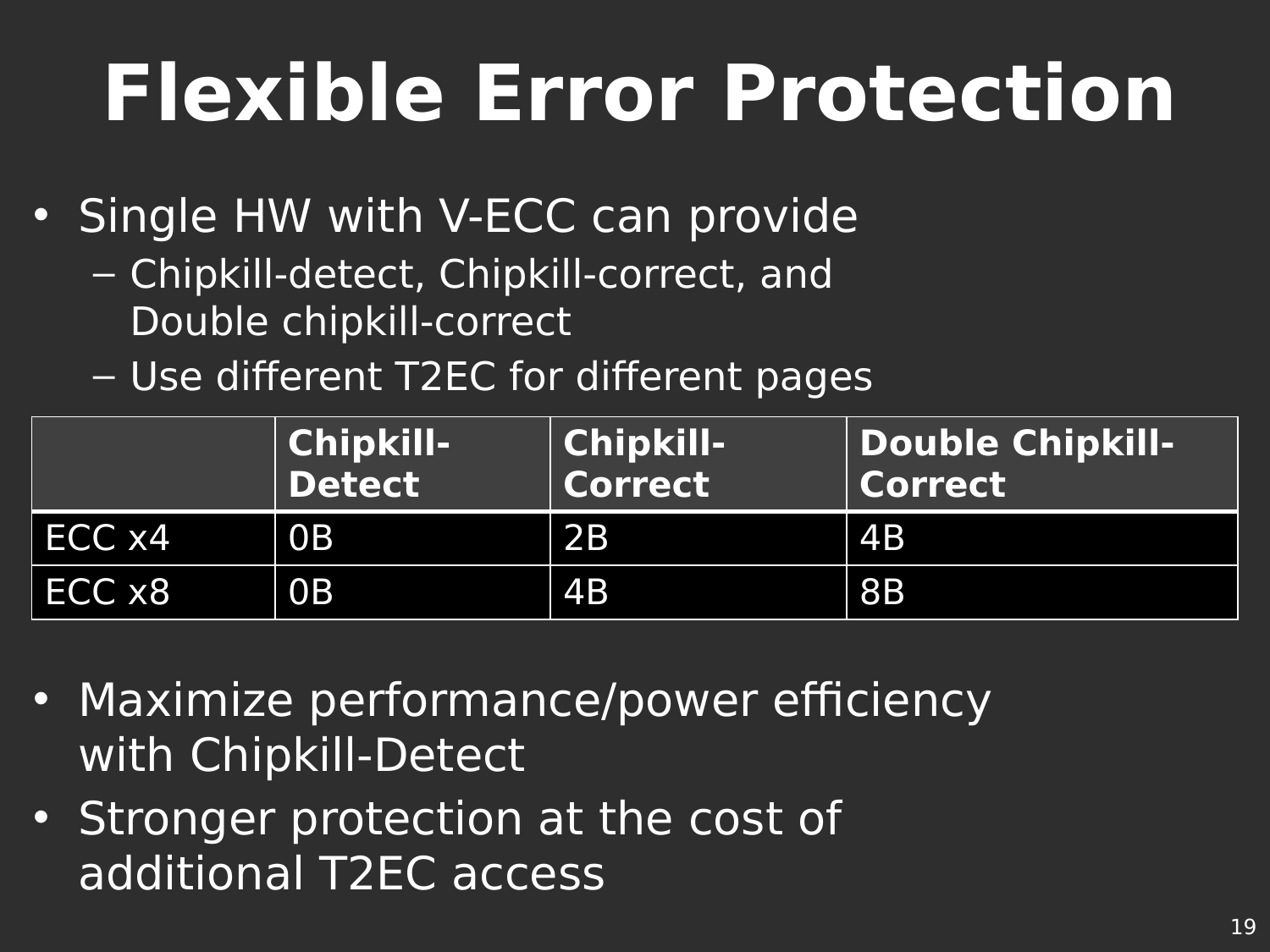

# Flexible Error Protection
Single HW with V-ECC can provide
Chipkill-detect, Chipkill-correct, and
Double chipkill-correct
Use different T2EC for different pages

Reliability – Performance tradeoff

Maximize performance/power efficiency
with Chipkill-Detect
Stronger protection at the cost of
additional T2EC access
|  | Chipkill-Detect | Chipkill-Correct | Double Chipkill-Correct |
| --- | --- | --- | --- |
| ECC x4 | 0B | 2B | 4B |
| ECC x8 | 0B | 4B | 8B |
19